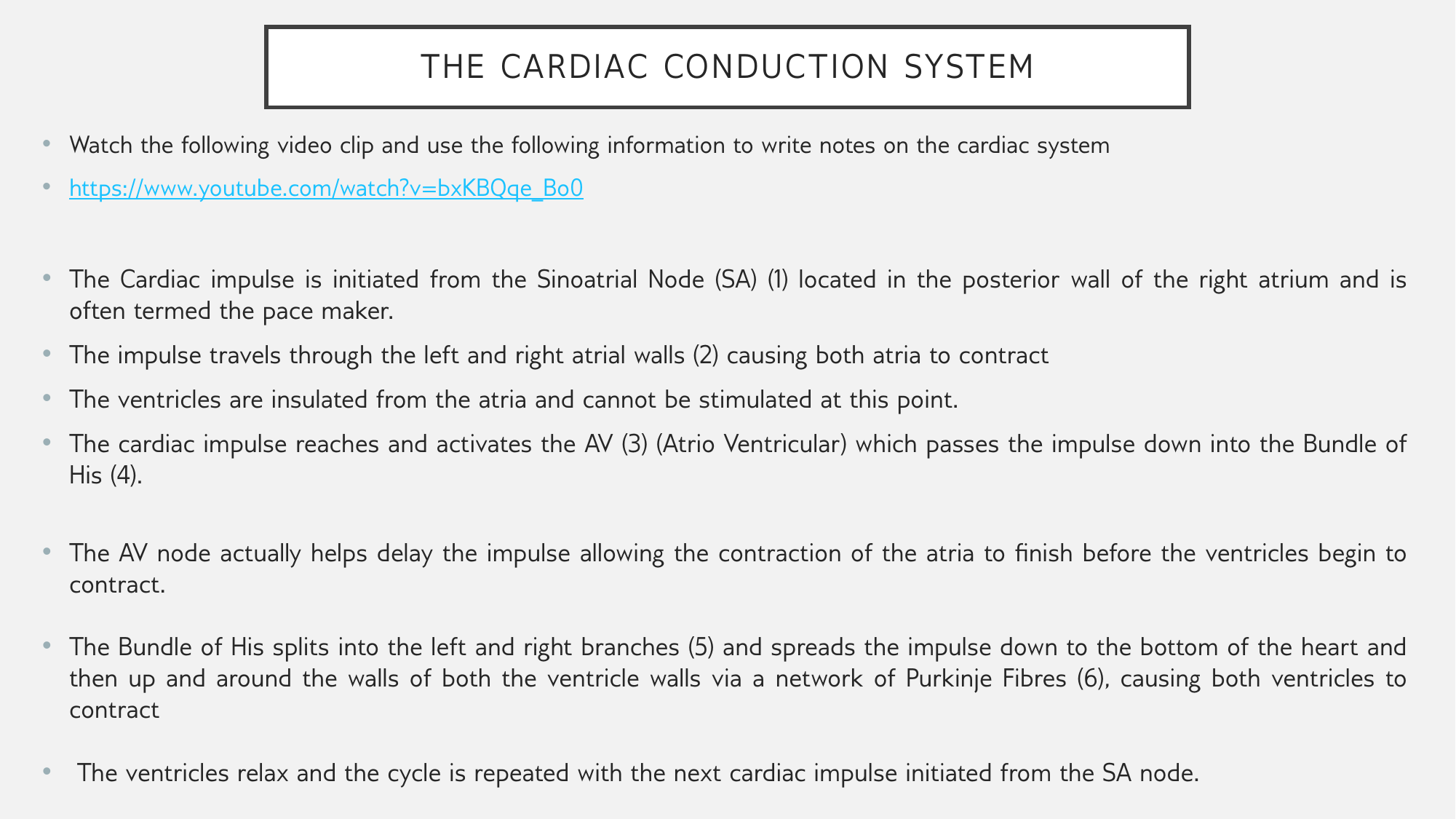

# The cardiac conduction system
Watch the following video clip and use the following information to write notes on the cardiac system
https://www.youtube.com/watch?v=bxKBQqe_Bo0

The Cardiac impulse is initiated from the Sinoatrial Node (SA) (1) located in the posterior wall of the right atrium and is often termed the pace maker.
The impulse travels through the left and right atrial walls (2) causing both atria to contract
The ventricles are insulated from the atria and cannot be stimulated at this point.
The cardiac impulse reaches and activates the AV (3) (Atrio Ventricular) which passes the impulse down into the Bundle of His (4).

The AV node actually helps delay the impulse allowing the contraction of the atria to finish before the ventricles begin to contract.

The Bundle of His splits into the left and right branches (5) and spreads the impulse down to the bottom of the heart and then up and around the walls of both the ventricle walls via a network of Purkinje Fibres (6), causing both ventricles to contract

 The ventricles relax and the cycle is repeated with the next cardiac impulse initiated from the SA node.